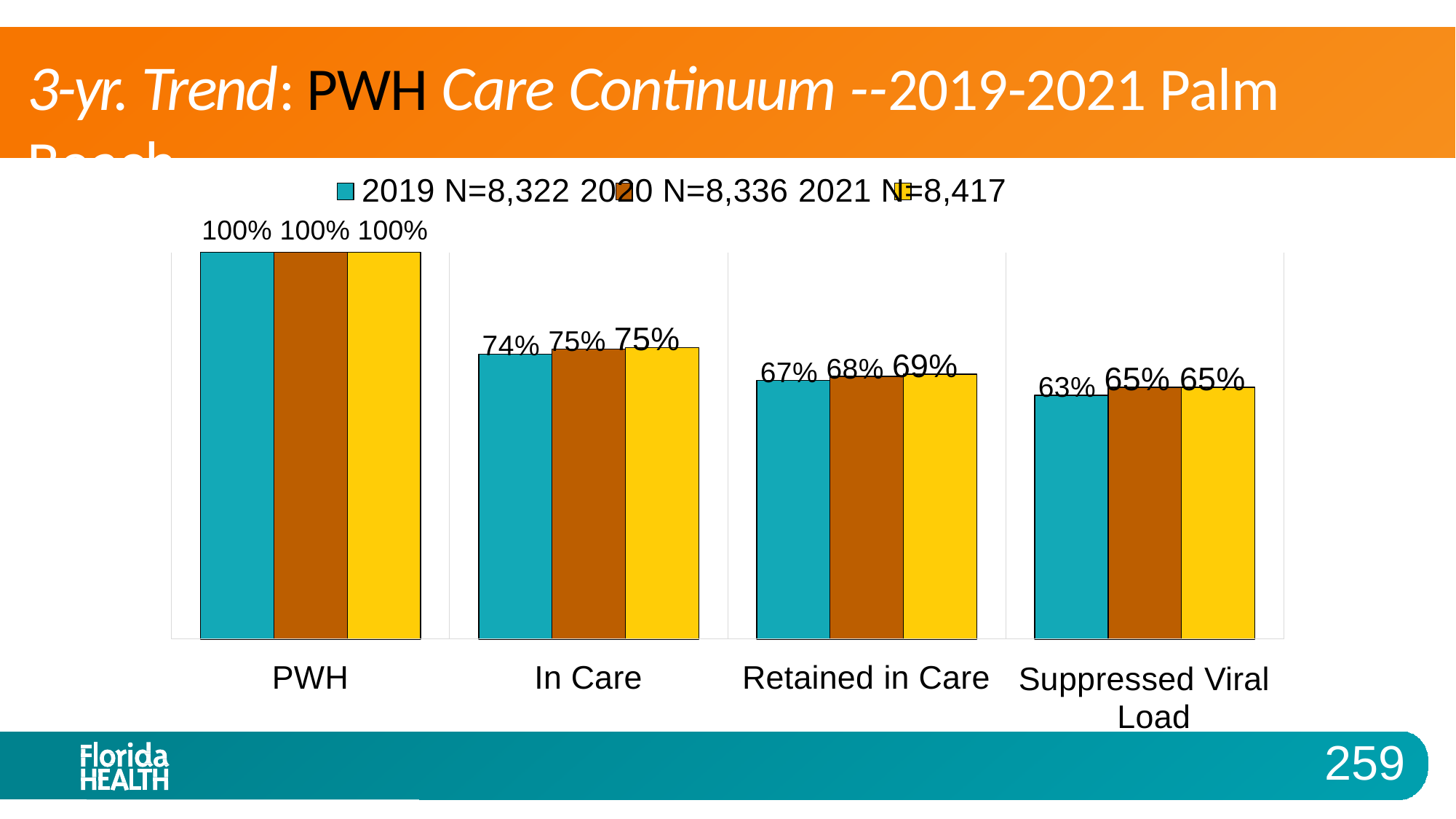

# 3-yr. Trend: PWH Care Continuum --2019-2021 Palm Beach
2019 N=8,322	2020 N=8,336	2021 N=8,417
100% 100% 100%

74% 75% 75%
67% 68% 69%
63% 65% 65%

PWH
In Care
Retained in Care
Suppressed Viral  Load
259